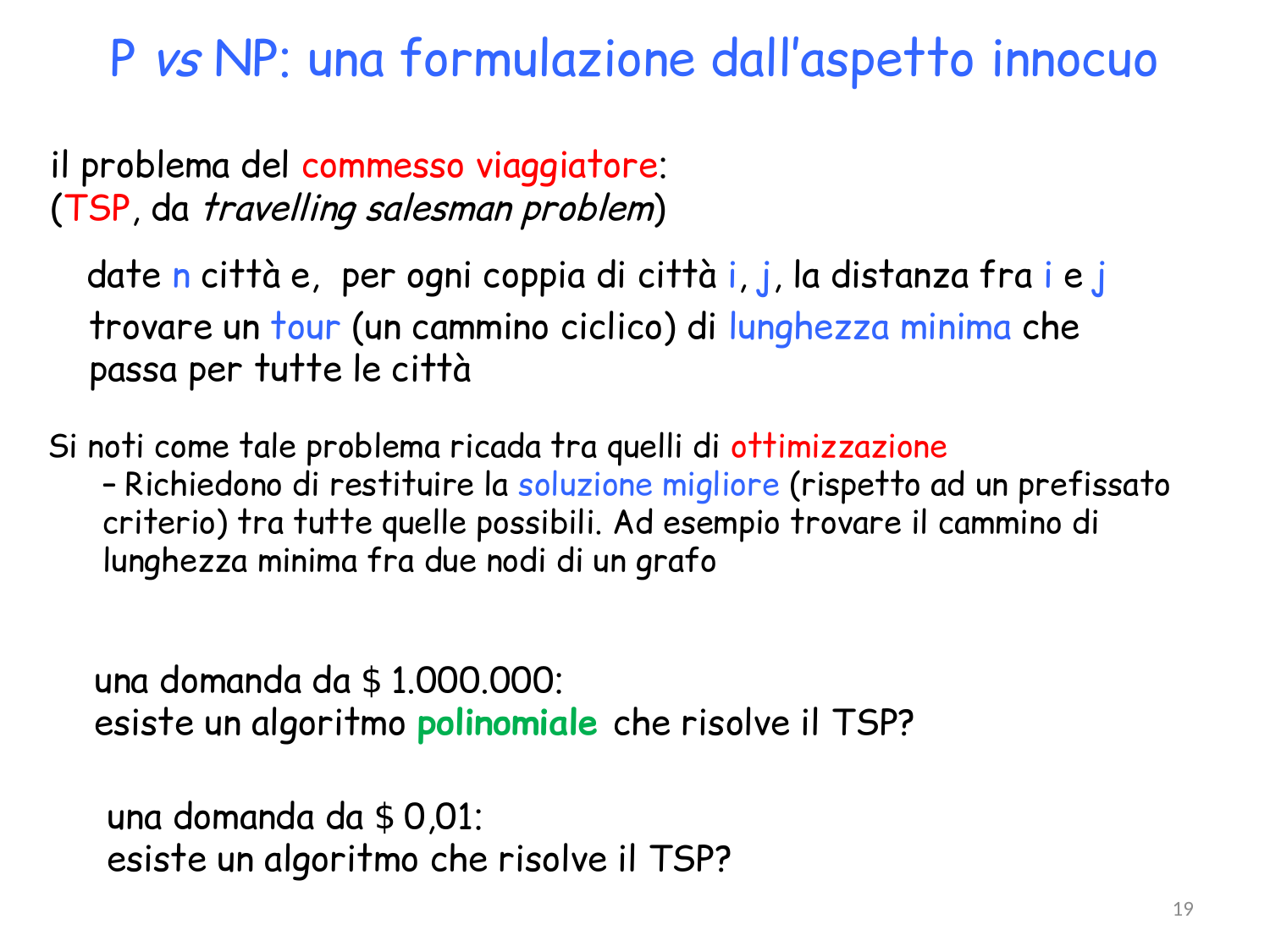

# P vs NP: una formulazione dall’aspetto innocuo
il problema del commesso viaggiatore:
(TSP, da travelling salesman problem)
date n città e,
per ogni coppia di città i, j, la distanza fra i e j
trovare un tour (un cammino ciclico) di lunghezza minima che passa per tutte le città
Si noti come tale problema ricada tra quelli di ottimizzazione
– Richiedono di restituire la soluzione migliore (rispetto ad un prefissato criterio) tra tutte quelle possibili. Ad esempio trovare il cammino di lunghezza minima fra due nodi di un grafo
una domanda da $ 1.000.000:
esiste un algoritmo polinomiale che risolve il TSP?
una domanda da $ 0,01:
esiste un algoritmo che risolve il TSP?
19